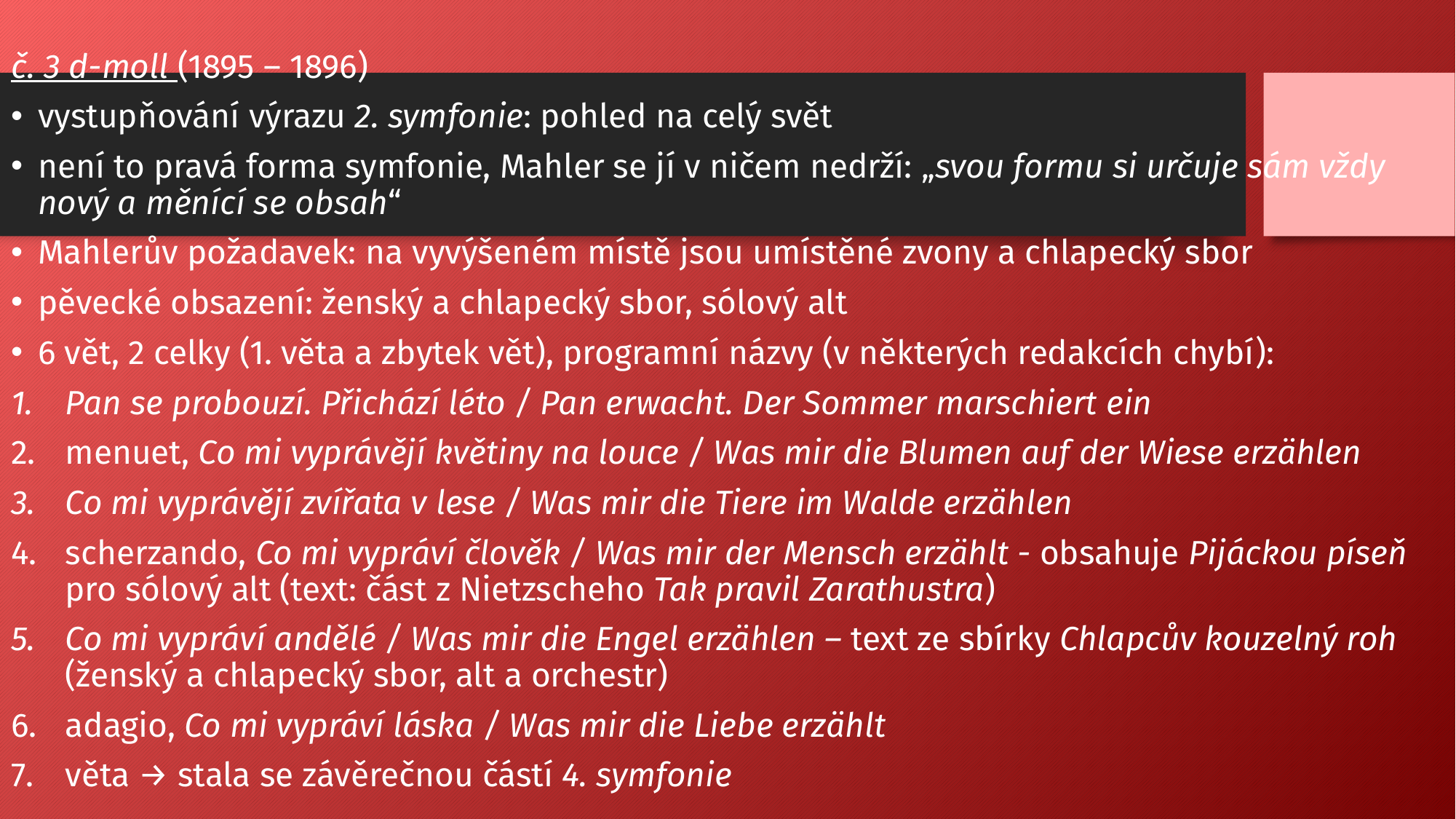

č. 3 d-moll (1895 – 1896)
vystupňování výrazu 2. symfonie: pohled na celý svět
není to pravá forma symfonie, Mahler se jí v ničem nedrží: „svou formu si určuje sám vždy nový a měnící se obsah“
Mahlerův požadavek: na vyvýšeném místě jsou umístěné zvony a chlapecký sbor
pěvecké obsazení: ženský a chlapecký sbor, sólový alt
6 vět, 2 celky (1. věta a zbytek vět), programní názvy (v některých redakcích chybí):
Pan se probouzí. Přichází léto / Pan erwacht. Der Sommer marschiert ein
menuet, Co mi vyprávějí květiny na louce / Was mir die Blumen auf der Wiese erzählen
Co mi vyprávějí zvířata v lese / Was mir die Tiere im Walde erzählen
scherzando, Co mi vypráví člověk / Was mir der Mensch erzählt - obsahuje Pijáckou píseň pro sólový alt (text: část z Nietzscheho Tak pravil Zarathustra)
Co mi vypráví andělé / Was mir die Engel erzählen – text ze sbírky Chlapcův kouzelný roh (ženský a chlapecký sbor, alt a orchestr)
adagio, Co mi vypráví láska / Was mir die Liebe erzählt
věta → stala se závěrečnou částí 4. symfonie